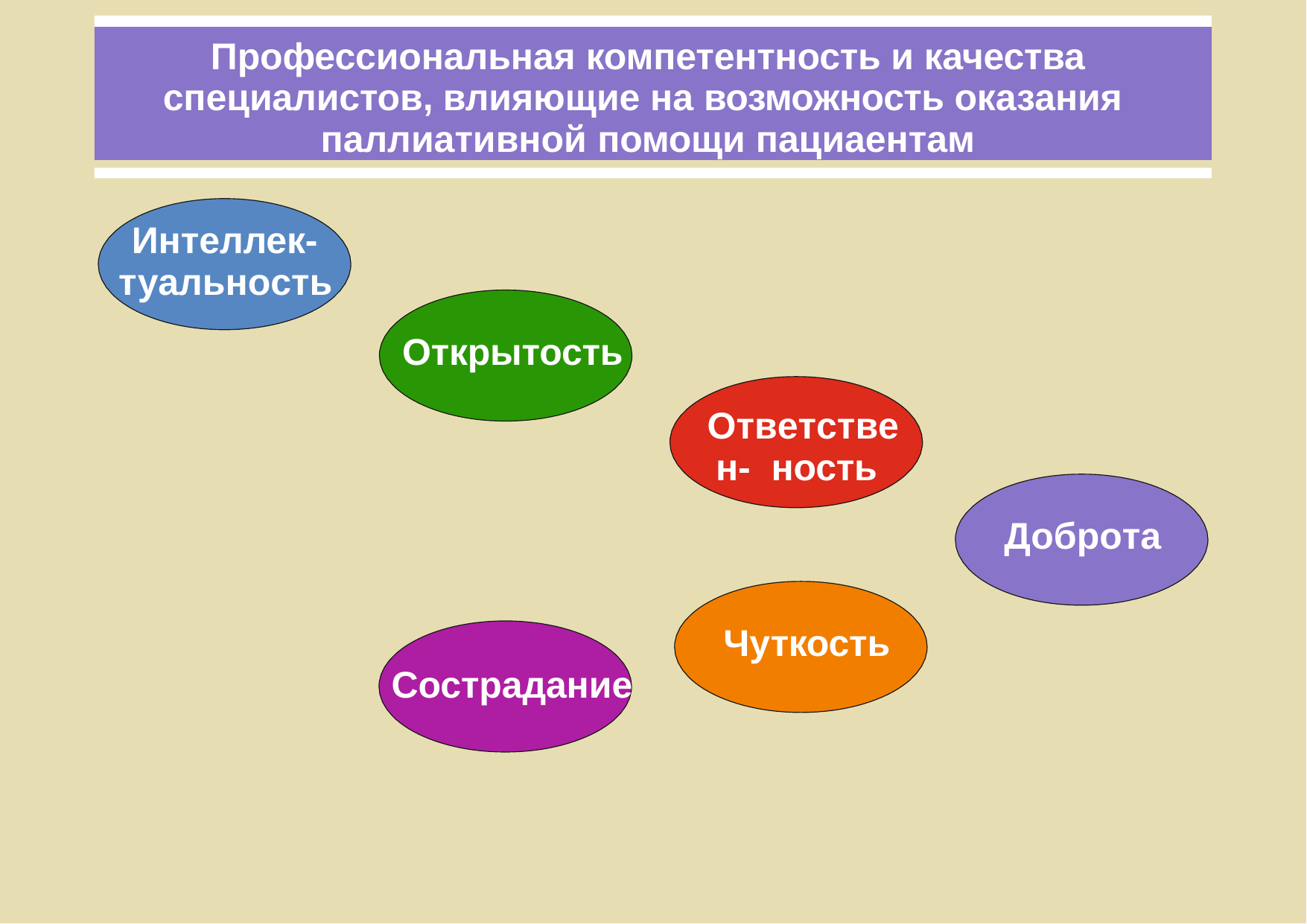

Профессиональная компетентность и качества специалистов, влияющие на возможность оказания  паллиативной помощи пациаентам

Интеллек-  туальность
Открытость
Ответствен-  ность
Доброта

Чуткость
Сострадание